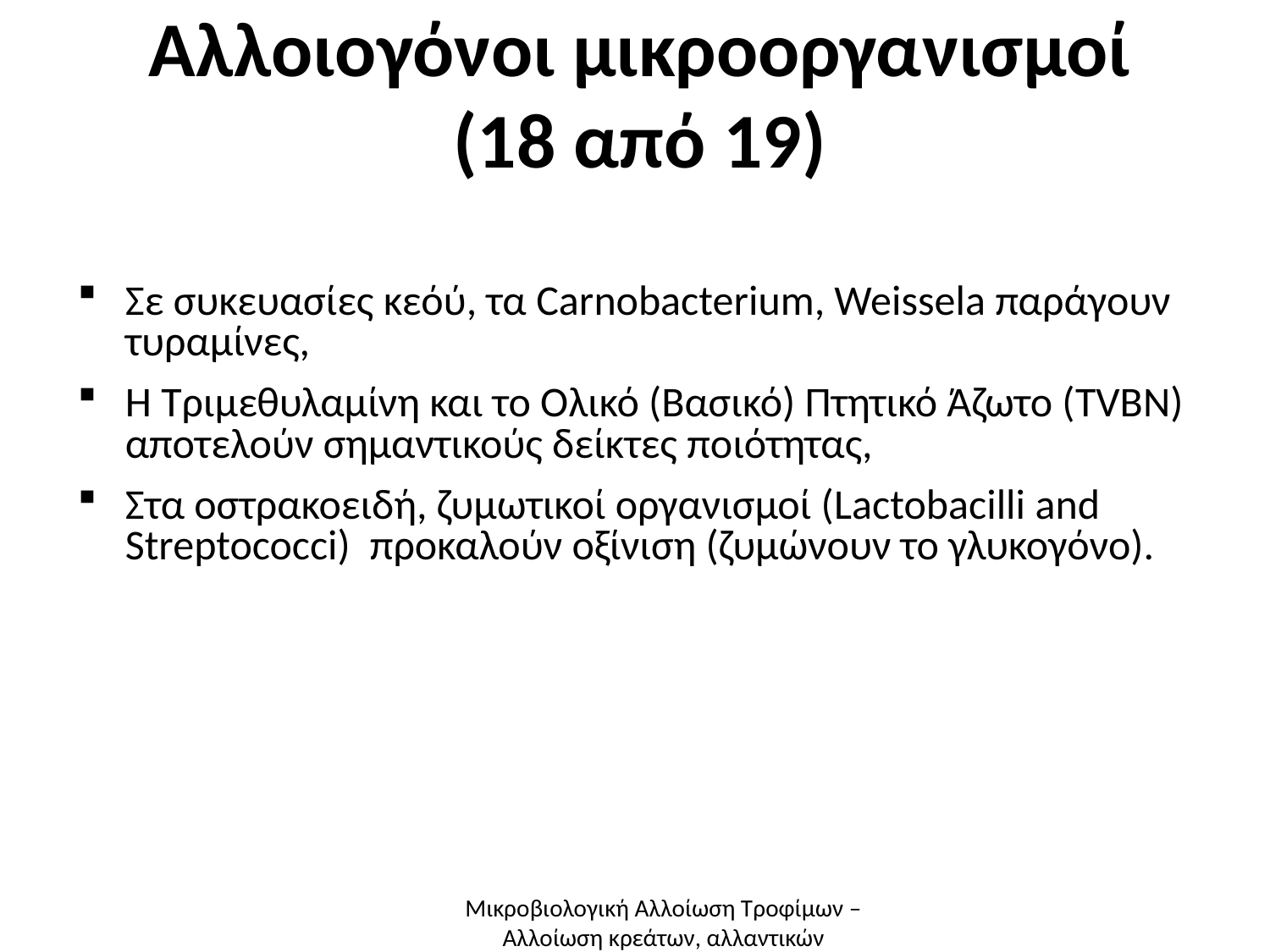

# Αλλοιογόνοι μικροοργανισμοί (18 από 19)
Σε συκευασίες κεόύ, τα Carnobacterium, Weissela παράγουν τυραμίνες,
Η Τριμεθυλαμίνη και το Ολικό (Βασικό) Πτητικό Άζωτο (TVΒN) αποτελούν σημαντικούς δείκτες ποιότητας,
Στα οστρακοειδή, ζυμωτικοί οργανισμοί (Lactobacilli and Streptococci)  προκαλούν οξίνιση (ζυμώνουν το γλυκογόνο).
Μικροβιολογική Αλλοίωση Τροφίμων – Αλλοίωση κρεάτων, αλλαντικών